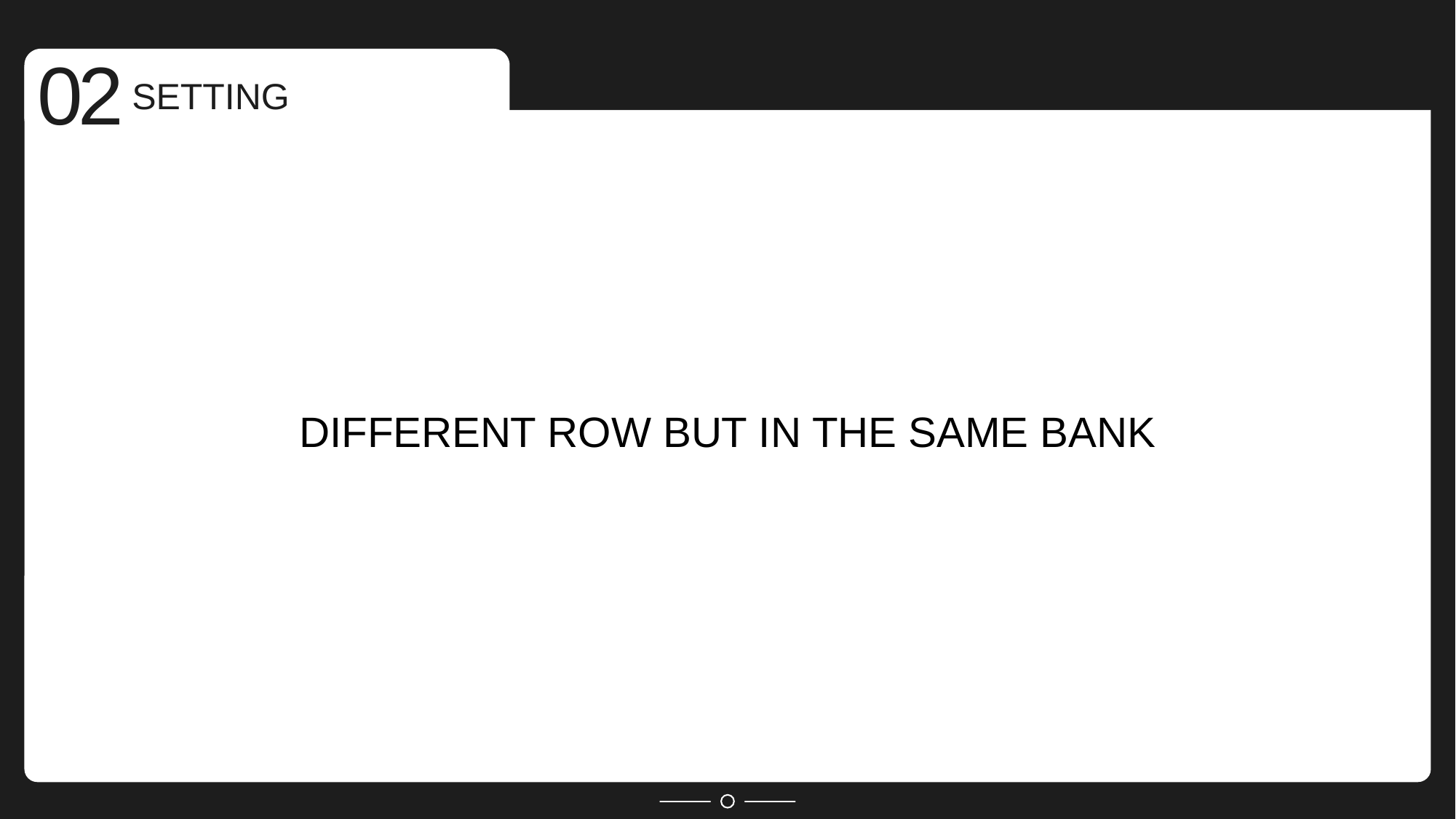

02
SETTING
DIFFERENT ROW BUT IN THE SAME BANK